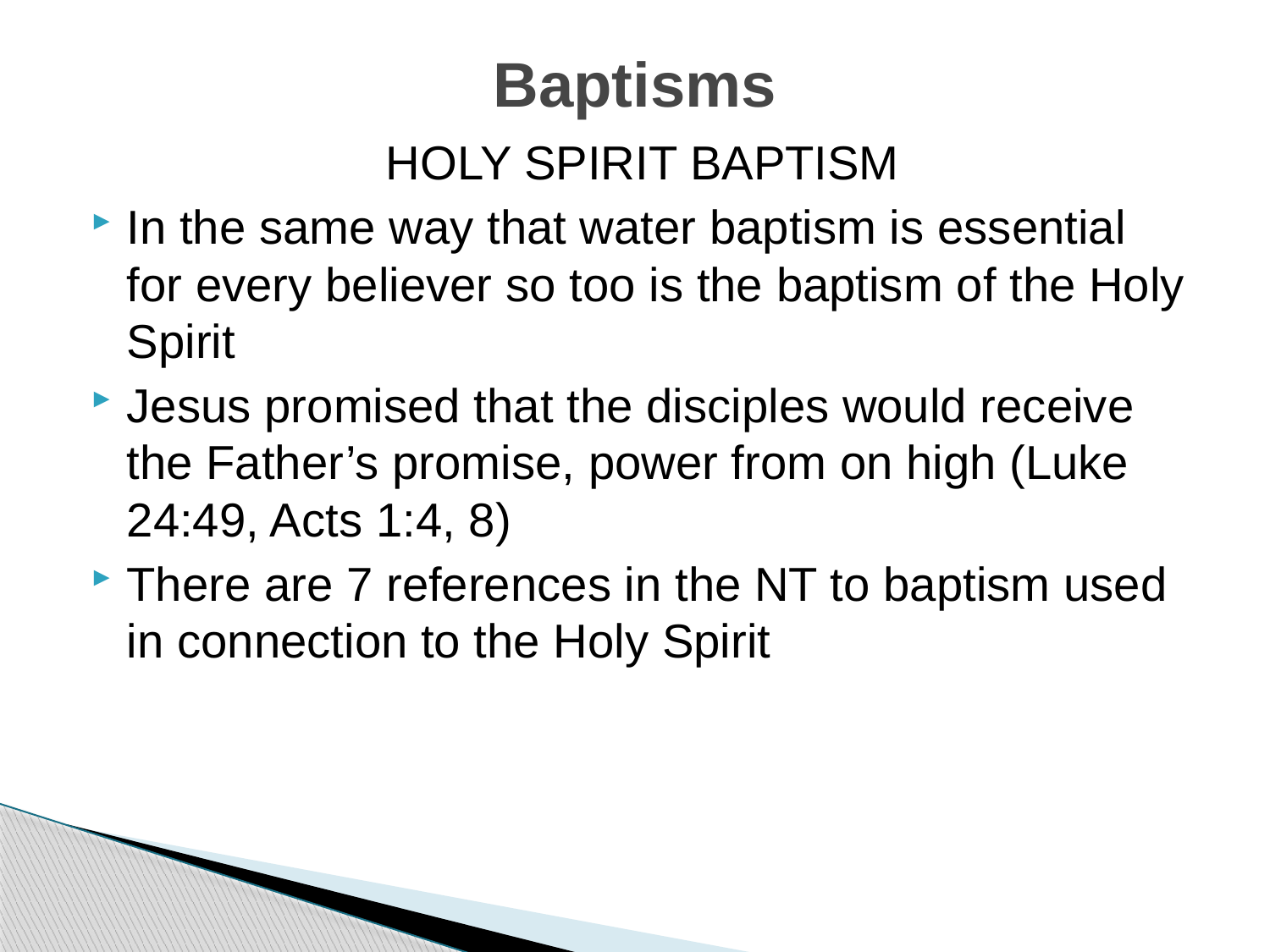

# Baptisms
HOLY SPIRIT BAPTISM
In the same way that water baptism is essential for every believer so too is the baptism of the Holy Spirit
Jesus promised that the disciples would receive the Father’s promise, power from on high (Luke 24:49, Acts 1:4, 8)
There are 7 references in the NT to baptism used in connection to the Holy Spirit